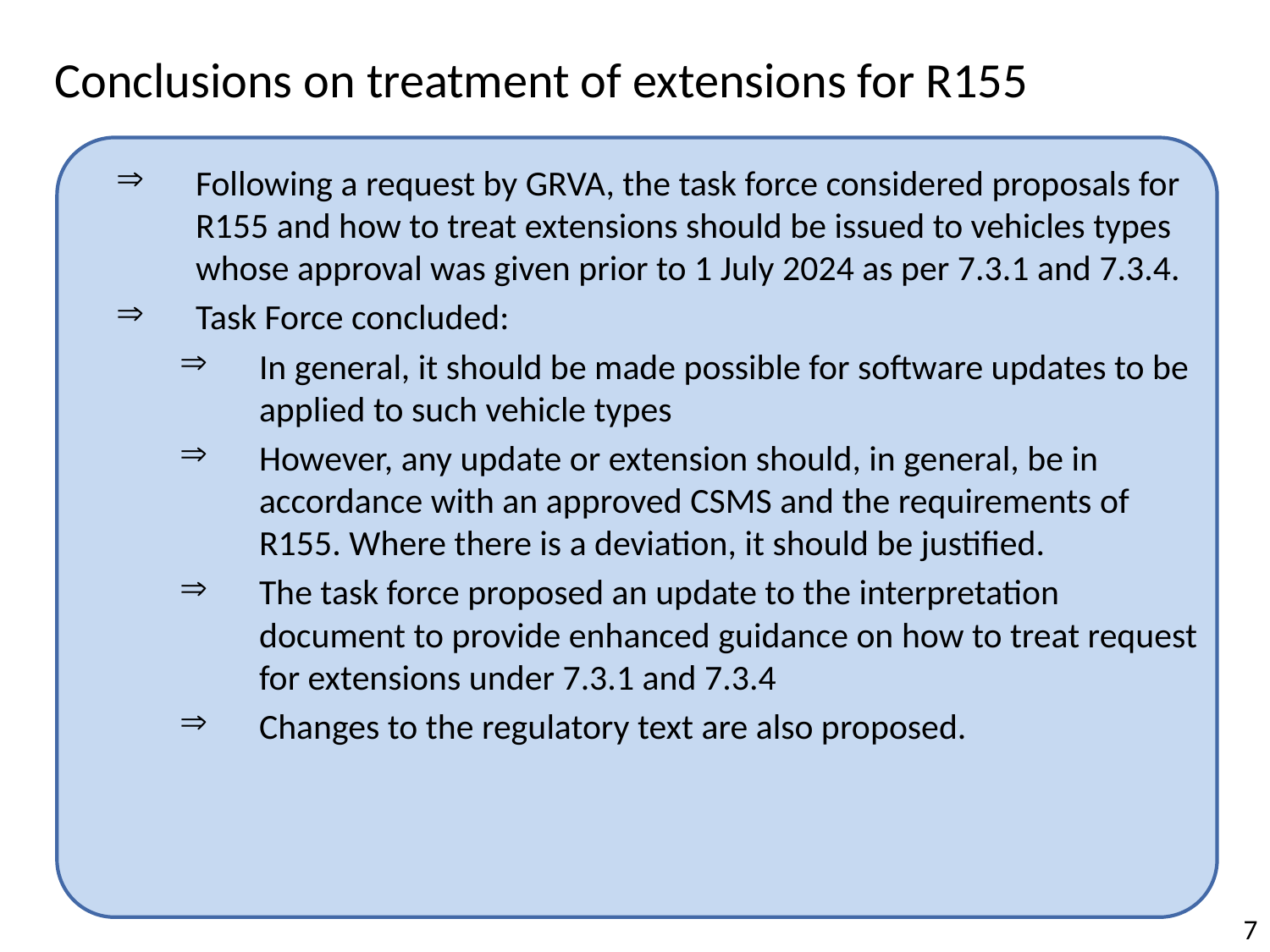

Conclusions on treatment of extensions for R155
Following a request by GRVA, the task force considered proposals for R155 and how to treat extensions should be issued to vehicles types whose approval was given prior to 1 July 2024 as per 7.3.1 and 7.3.4.
Task Force concluded:
In general, it should be made possible for software updates to be applied to such vehicle types
However, any update or extension should, in general, be in accordance with an approved CSMS and the requirements of R155. Where there is a deviation, it should be justified.
The task force proposed an update to the interpretation document to provide enhanced guidance on how to treat request for extensions under 7.3.1 and 7.3.4
Changes to the regulatory text are also proposed.